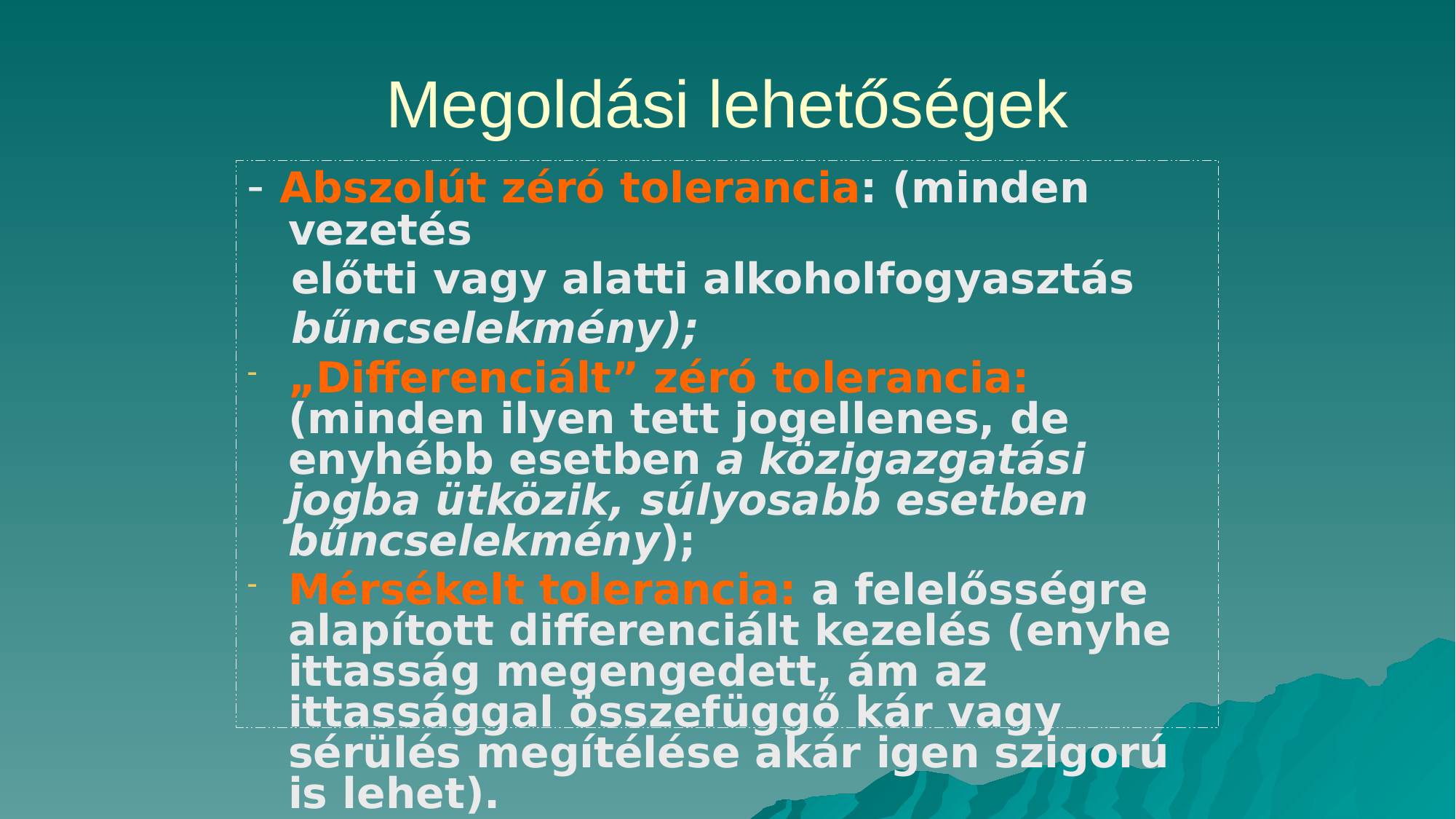

# Megoldási lehetőségek
- Abszolút zéró tolerancia: (minden vezetés
   előtti vagy alatti alkoholfogyasztás
   bűncselekmény);
„Differenciált” zéró tolerancia: (minden ilyen tett jogellenes, de enyhébb esetben a közigazgatási jogba ütközik, súlyosabb esetben bűncselekmény);
Mérsékelt tolerancia: a felelősségre alapított differenciált kezelés (enyhe ittasság megengedett, ám az ittassággal összefüggő kár vagy sérülés megítélése akár igen szigorú is lehet).